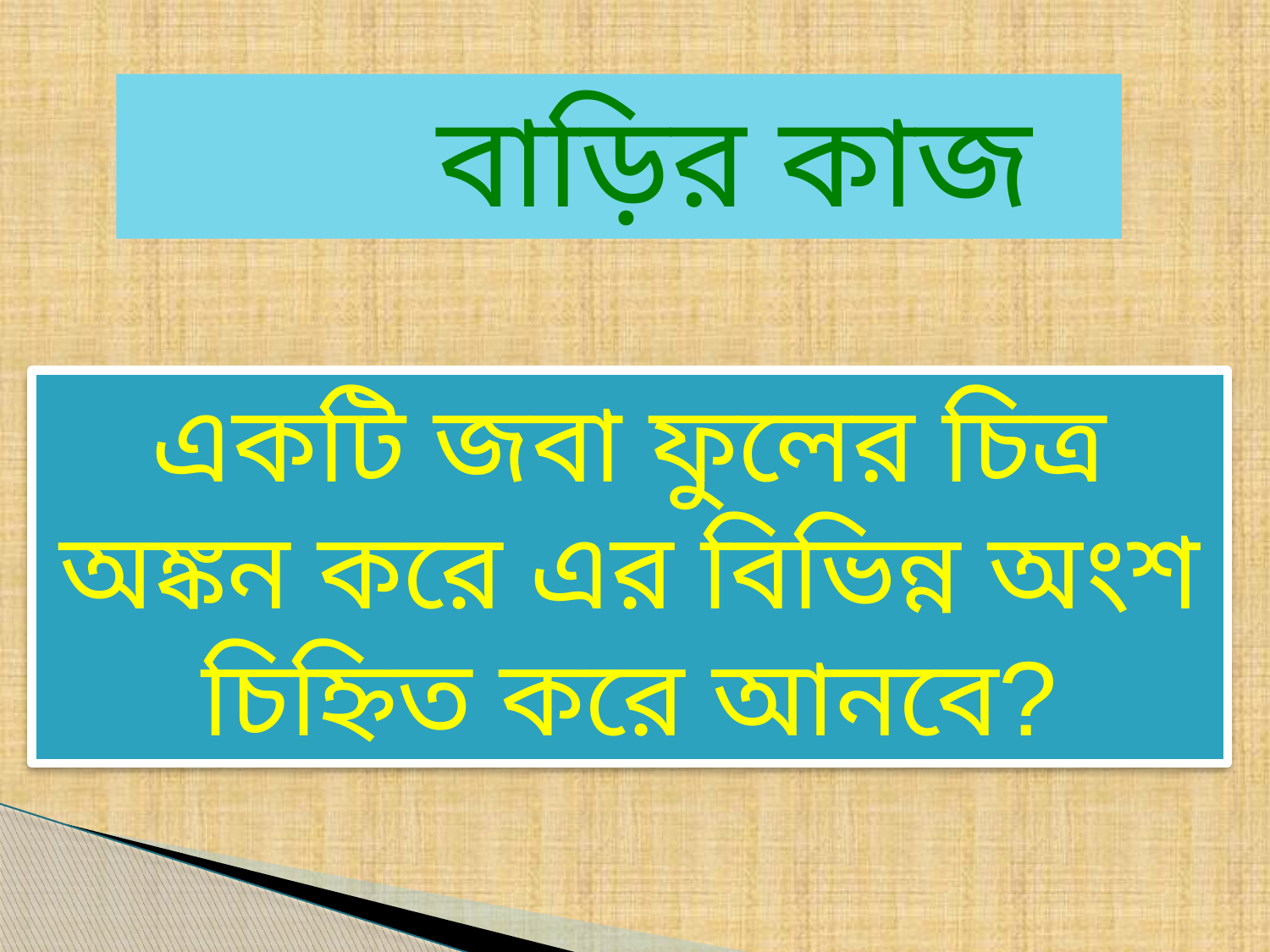

বাড়ির কাজ
একটি জবা ফুলের চিত্র অঙ্কন করে এর বিভিন্ন অংশ চিহ্নিত করে আনবে?